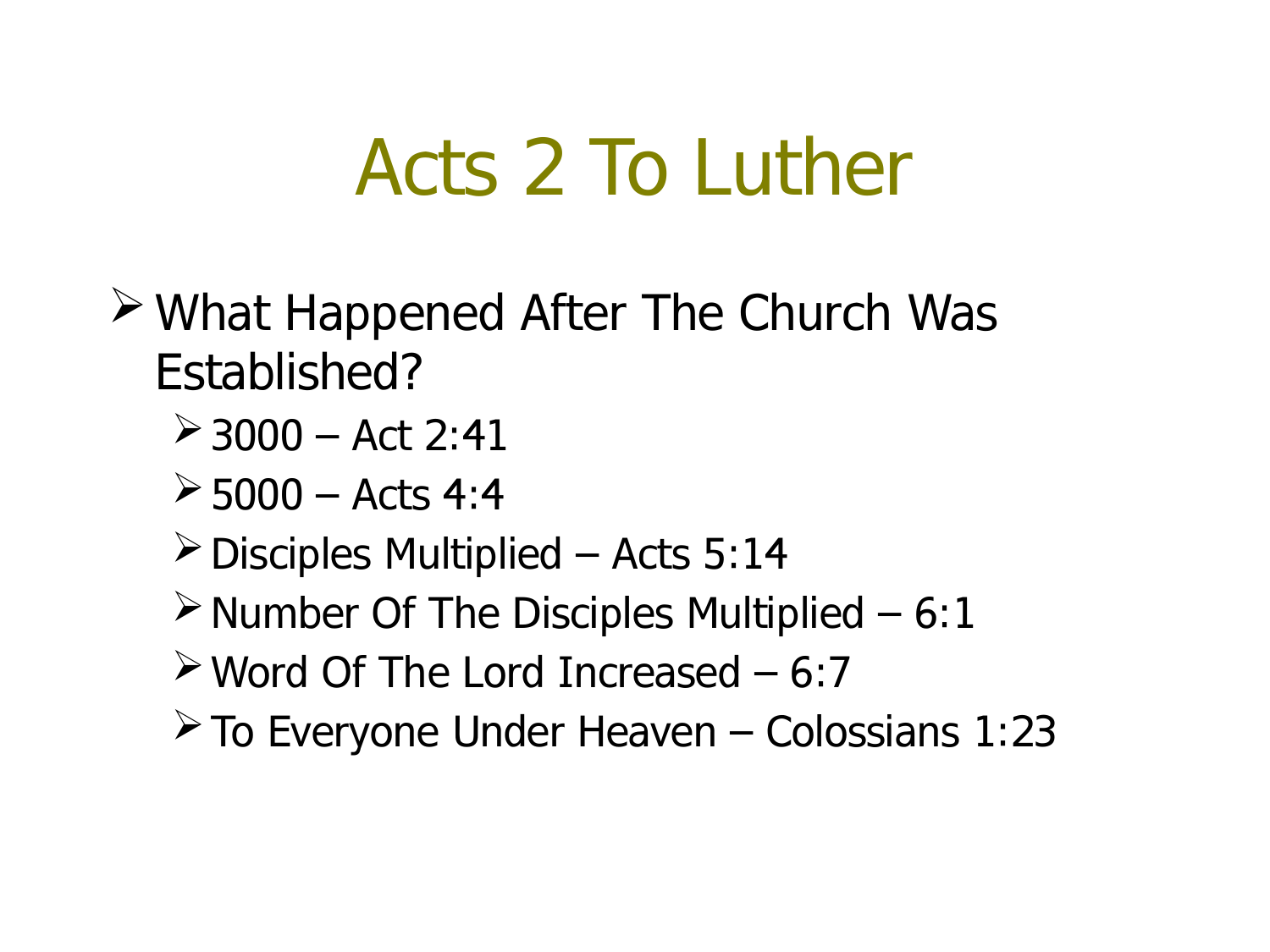

# Acts 2 To Luther
What Happened After The Church Was Established?
3000 – Act 2:41
5000 – Acts 4:4
Disciples Multiplied – Acts 5:14
Number Of The Disciples Multiplied – 6:1
Word Of The Lord Increased – 6:7
To Everyone Under Heaven – Colossians 1:23